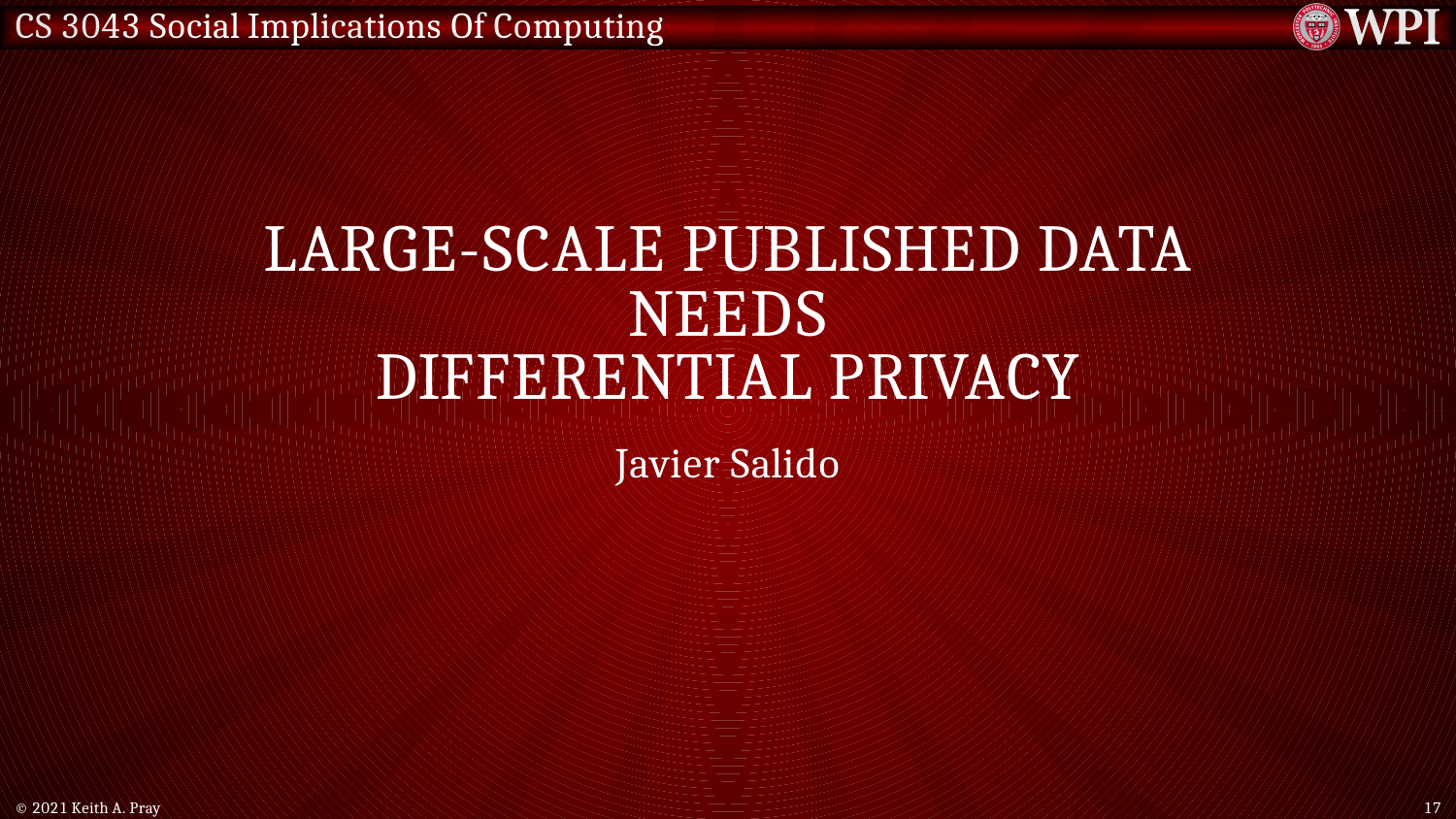

# Large-scale Published data needs Differential Privacy
Javier Salido
© 2021 Keith A. Pray
17